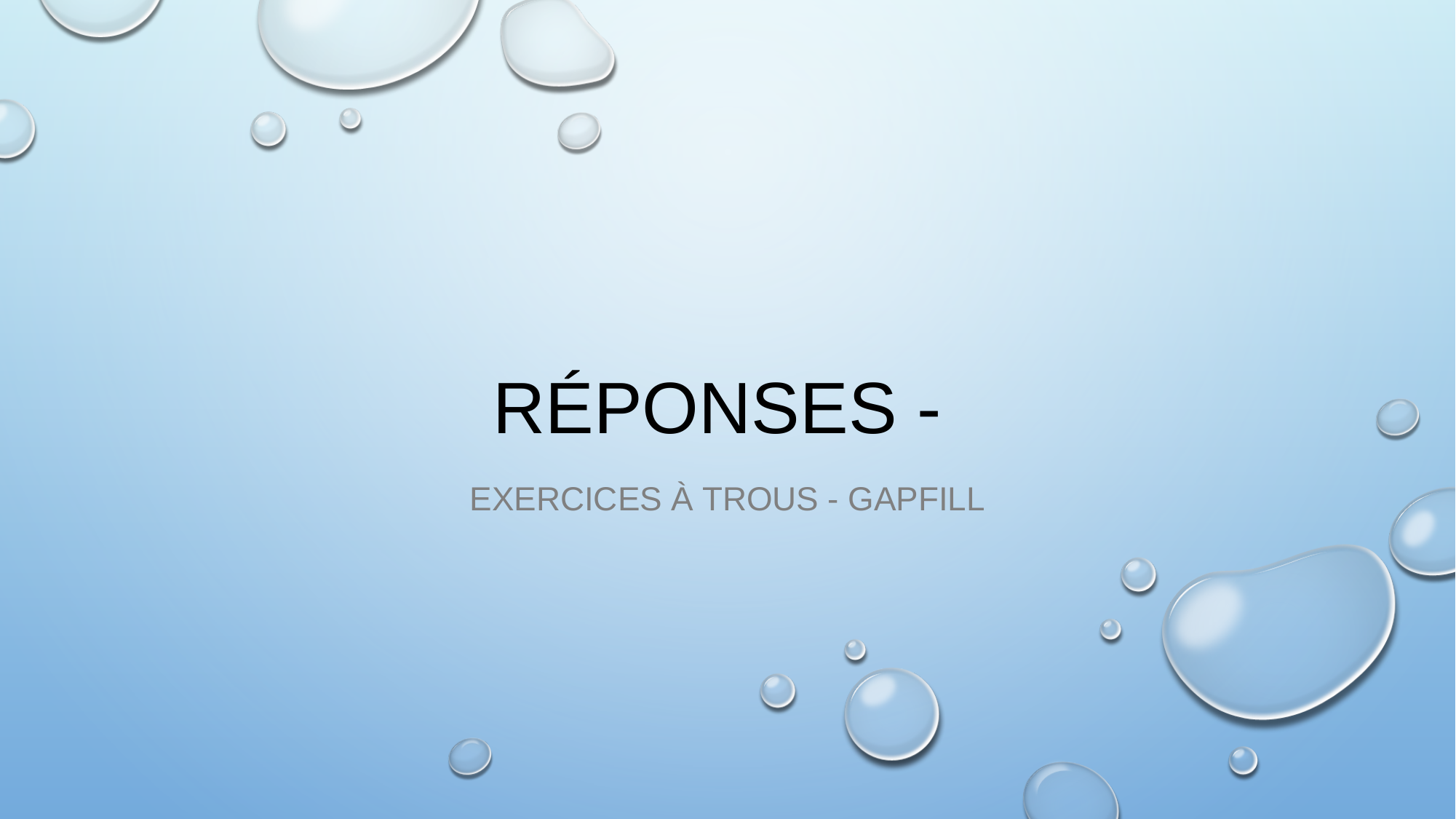

# Réponses -
exercices à trous - gapfill